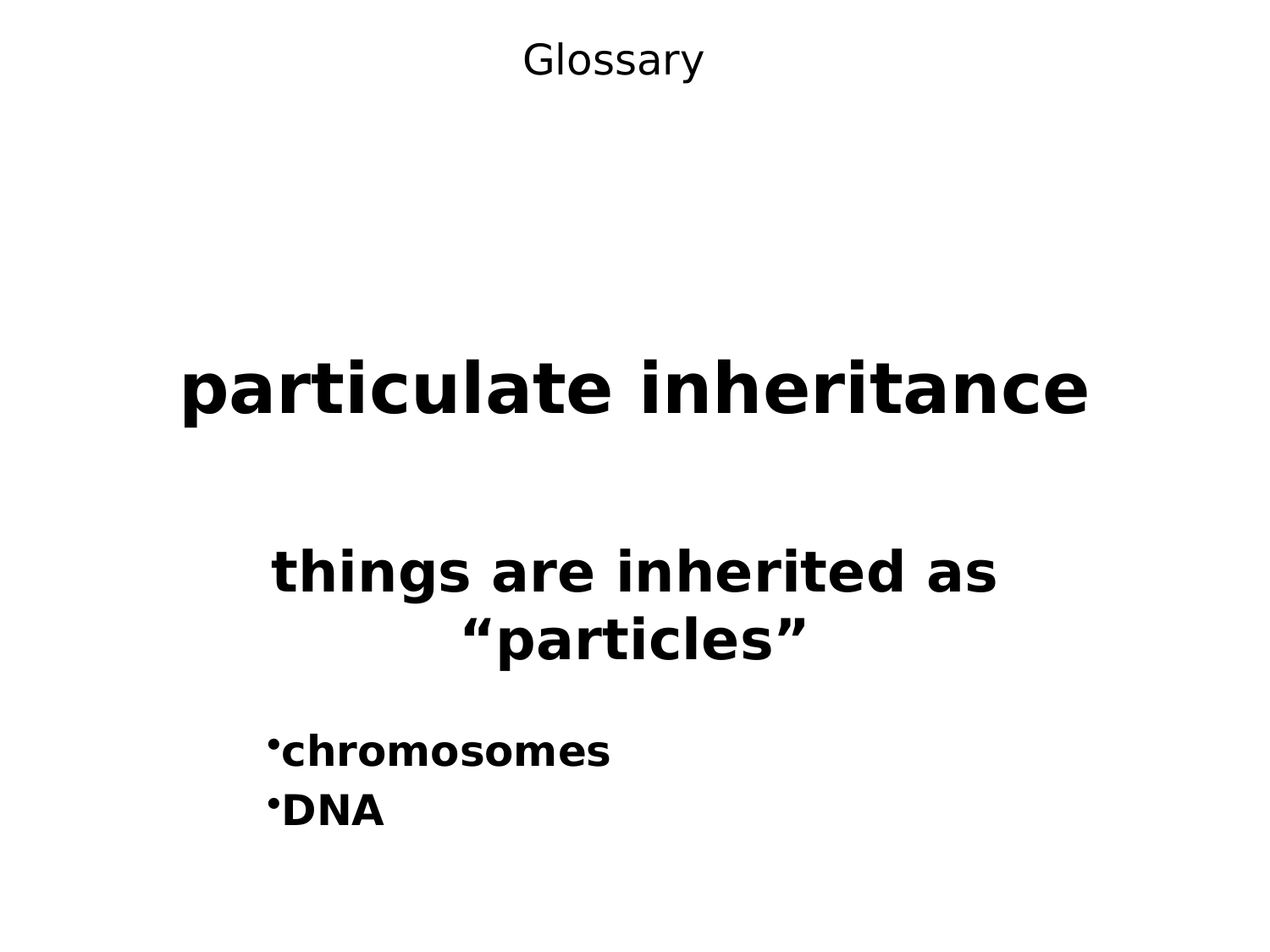

Glossary
particulate inheritance
things are inherited as “particles”

chromosomes
DNA